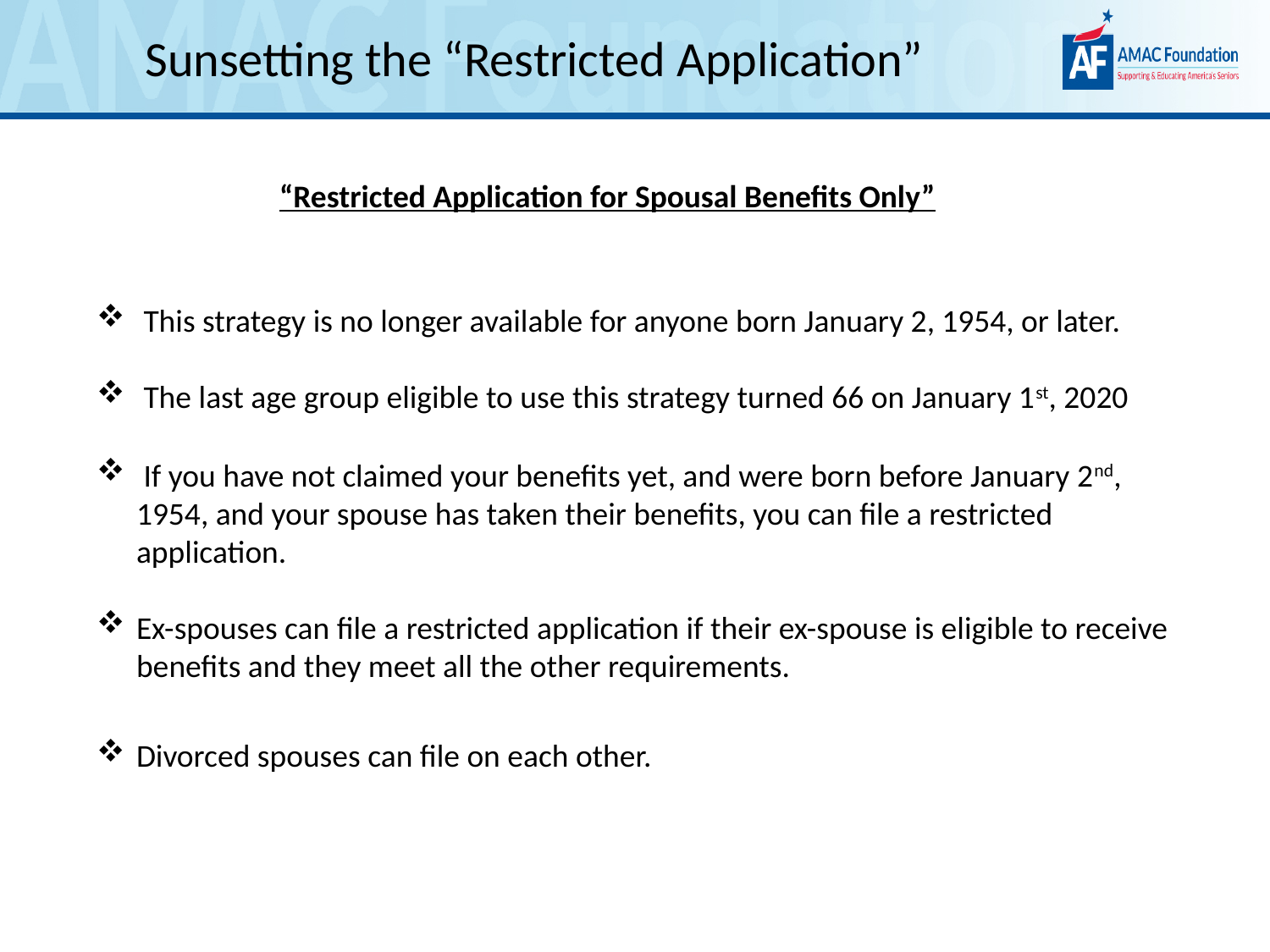

Sunsetting the “Restricted Application”

“Restricted Application for Spousal Benefits Only”
 This strategy is no longer available for anyone born January 2, 1954, or later.
 The last age group eligible to use this strategy turned 66 on January 1st, 2020
 If you have not claimed your benefits yet, and were born before January 2nd, 1954, and your spouse has taken their benefits, you can file a restricted application.

Ex-spouses can file a restricted application if their ex-spouse is eligible to receive benefits and they meet all the other requirements.

Divorced spouses can file on each other.
28